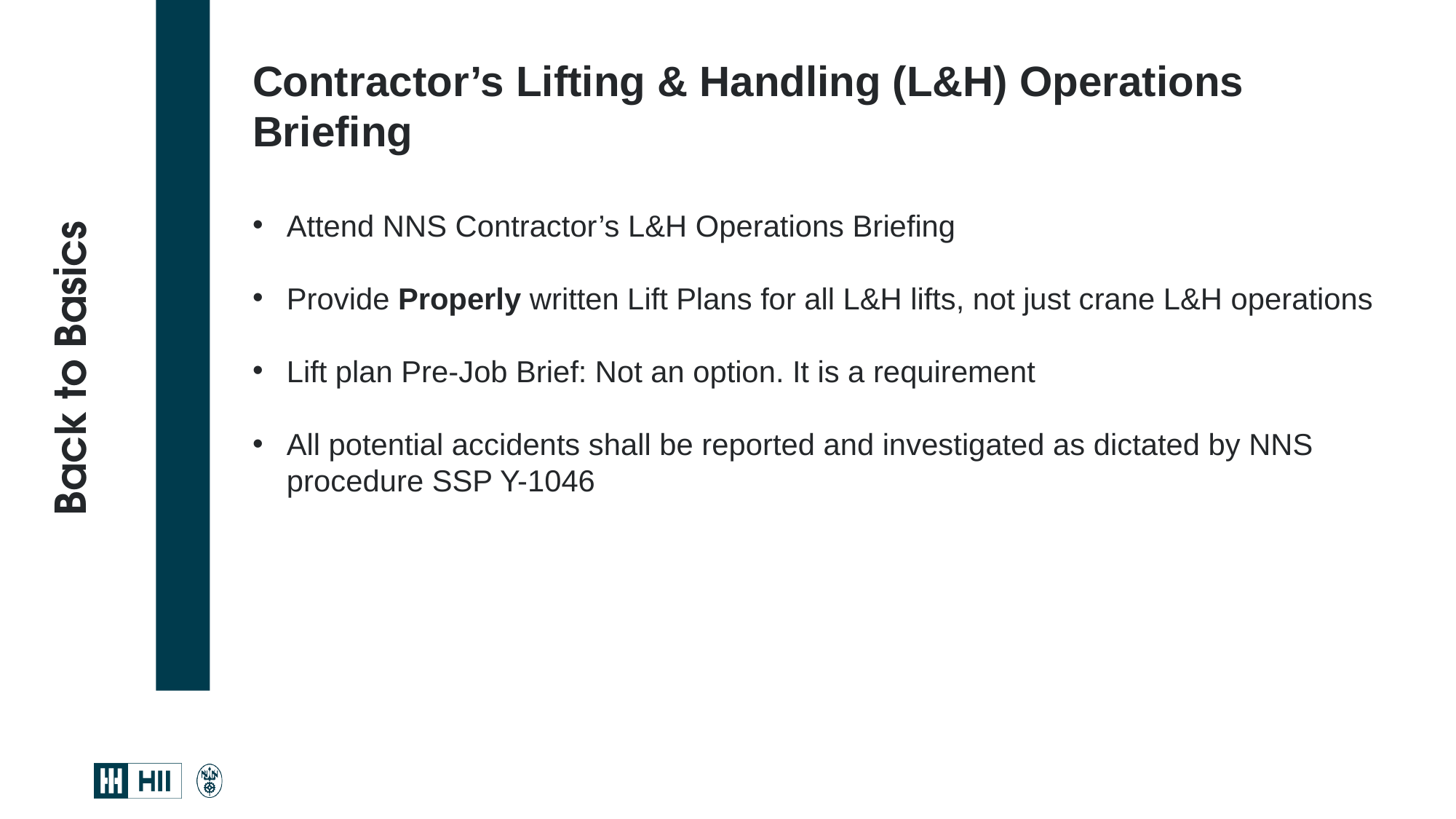

Contractor’s Lifting & Handling (L&H) Operations Briefing

Attend NNS Contractor’s L&H Operations Briefing

Provide Properly written Lift Plans for all L&H lifts, not just crane L&H operations

Lift plan Pre-Job Brief: Not an option. It is a requirement

All potential accidents shall be reported and investigated as dictated by NNS procedure SSP Y-1046

# Back to Basics